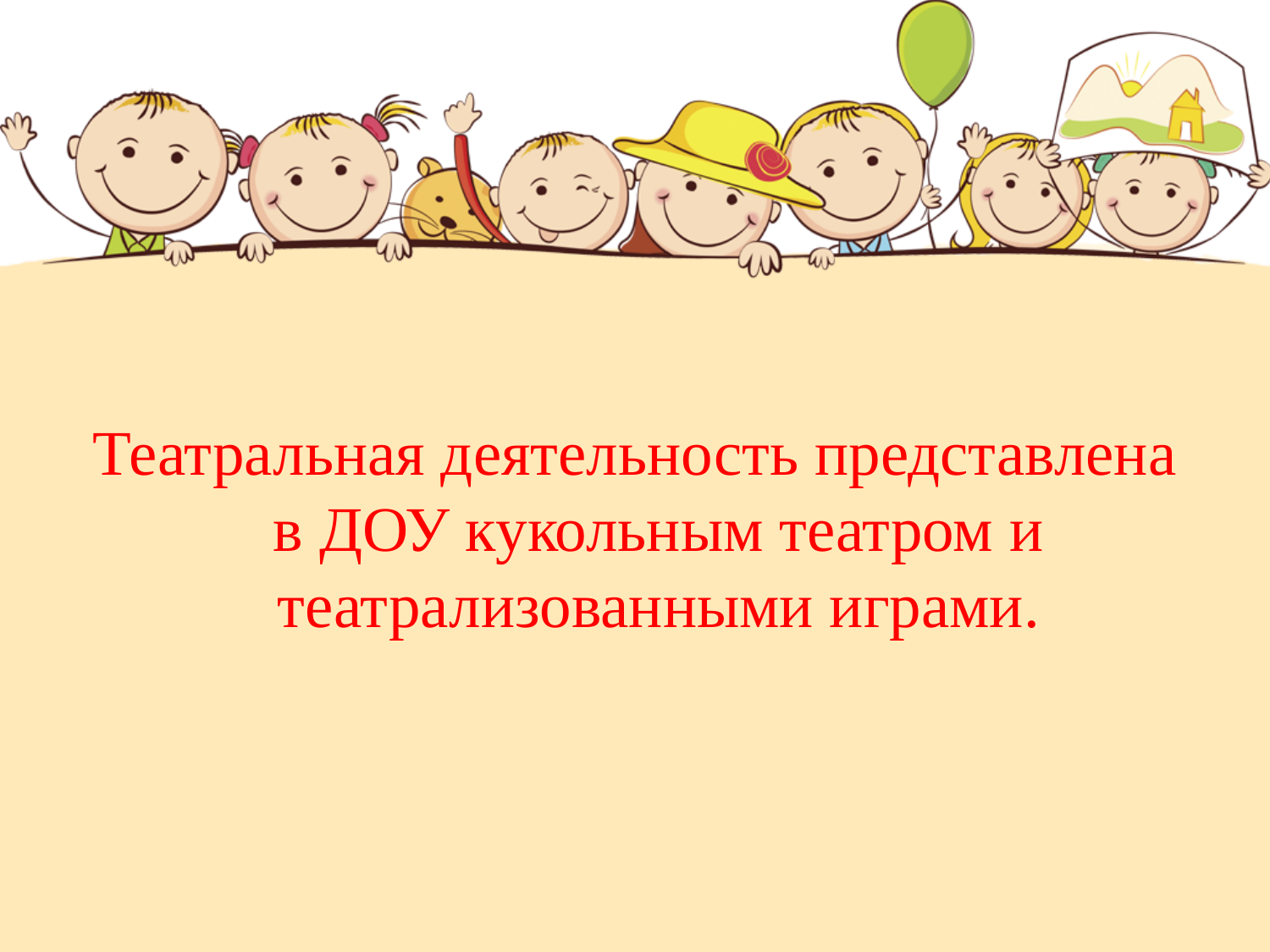

#

Театральная деятельность представлена в ДОУ кукольным театром и театрализованными играми.